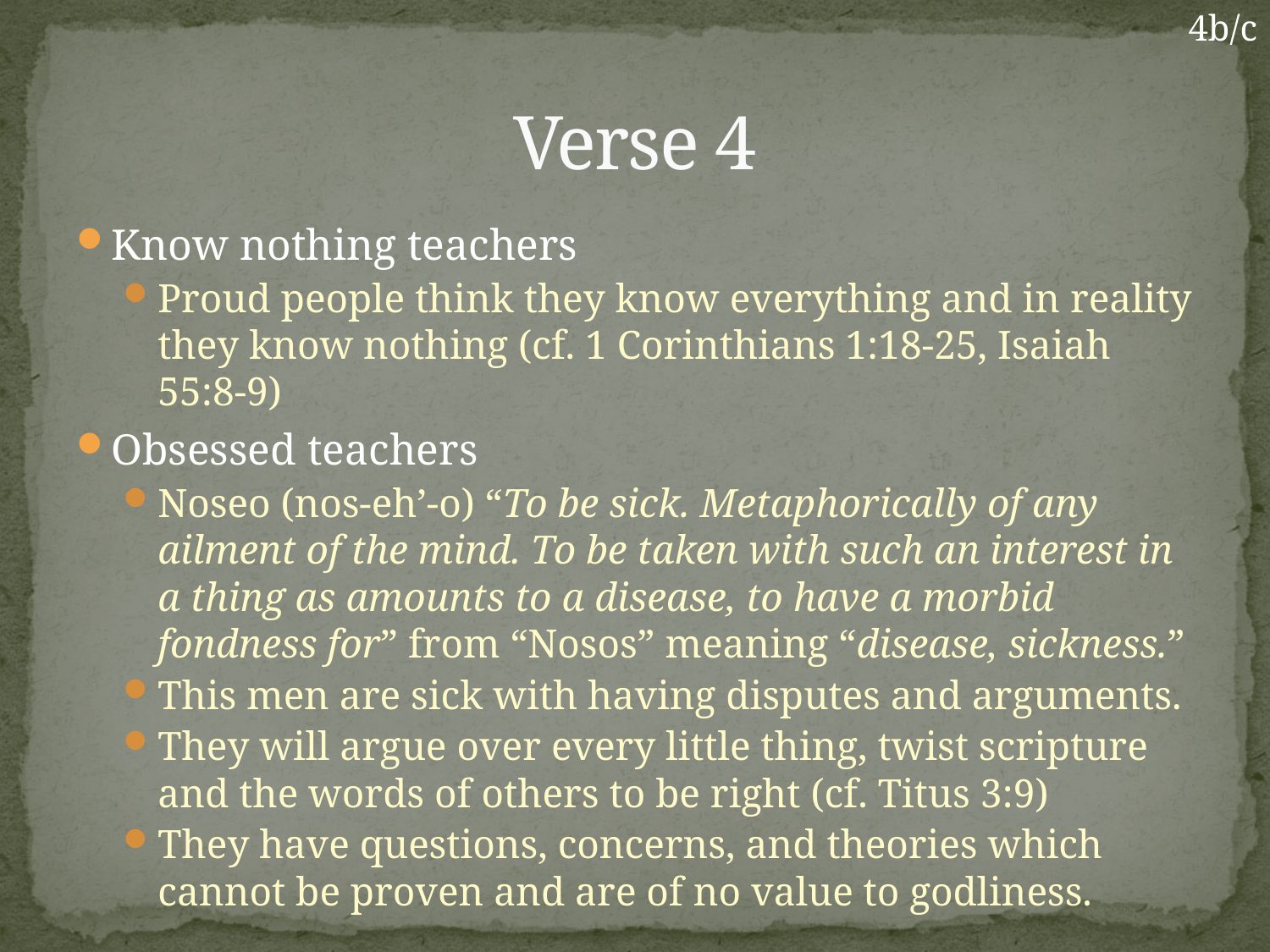

4b/c
# Verse 4
Know nothing teachers
Proud people think they know everything and in reality they know nothing (cf. 1 Corinthians 1:18-25, Isaiah 55:8-9)
Obsessed teachers
Noseo (nos-eh’-o) “To be sick. Metaphorically of any ailment of the mind. To be taken with such an interest in a thing as amounts to a disease, to have a morbid fondness for” from “Nosos” meaning “disease, sickness.”
This men are sick with having disputes and arguments.
They will argue over every little thing, twist scripture and the words of others to be right (cf. Titus 3:9)
They have questions, concerns, and theories which cannot be proven and are of no value to godliness.